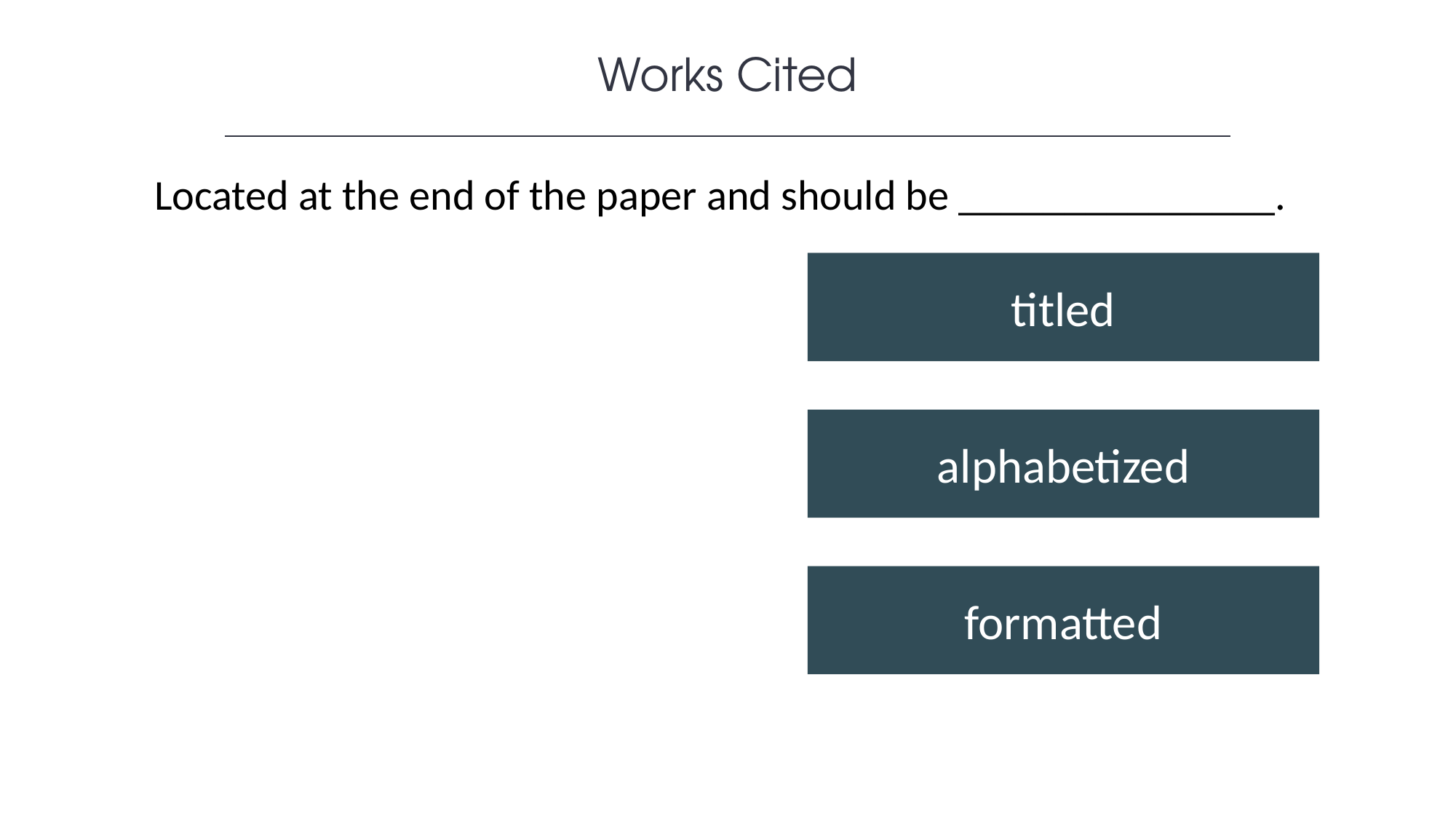

Works Cited
HAWKES LEARNING
Located at the end of the paper and should be _______________.
titled
alphabetized
formatted